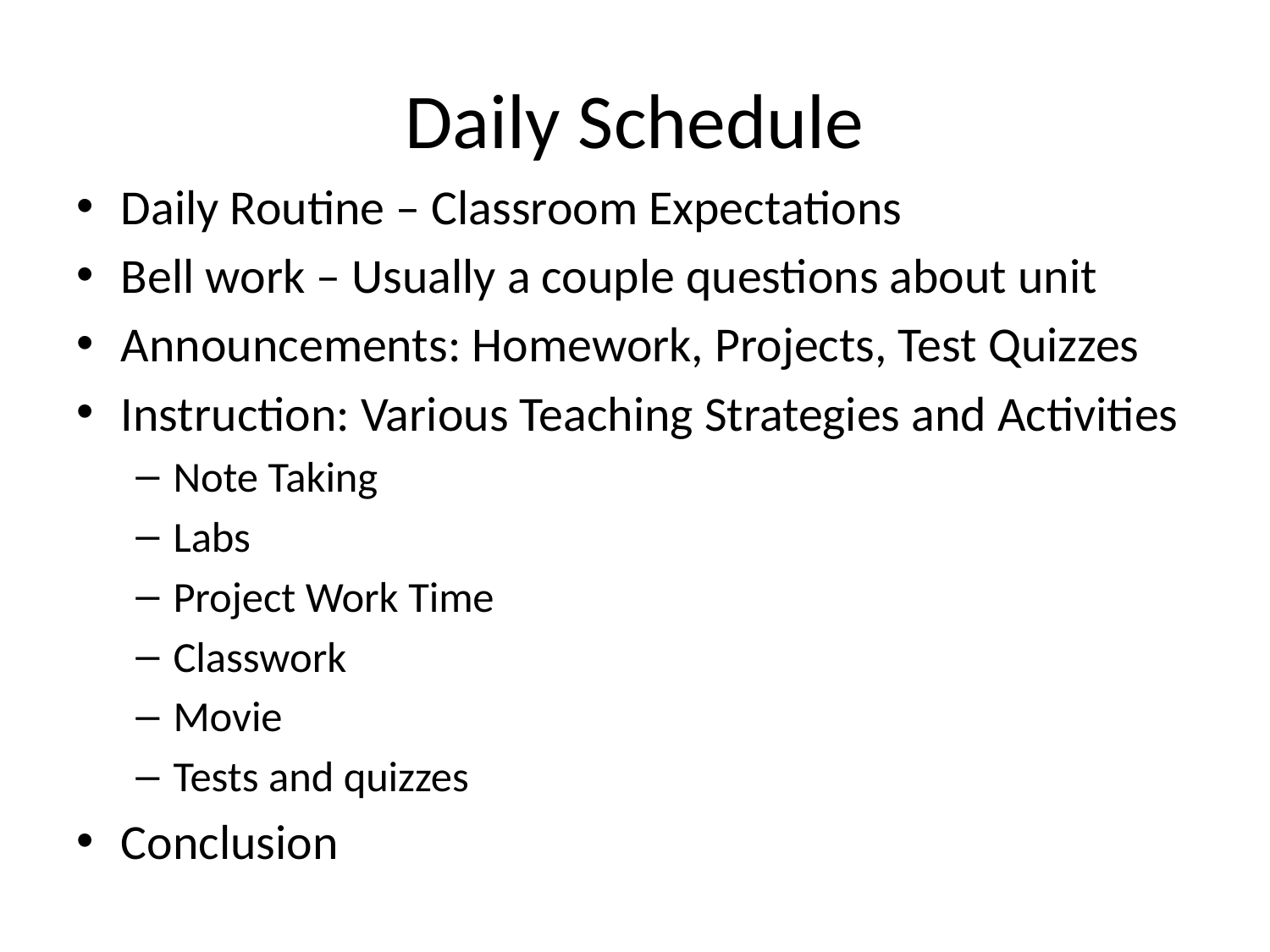

# Daily Schedule
Daily Routine – Classroom Expectations
Bell work – Usually a couple questions about unit
Announcements: Homework, Projects, Test Quizzes
Instruction: Various Teaching Strategies and Activities
Note Taking
Labs
Project Work Time
Classwork
Movie
Tests and quizzes
Conclusion